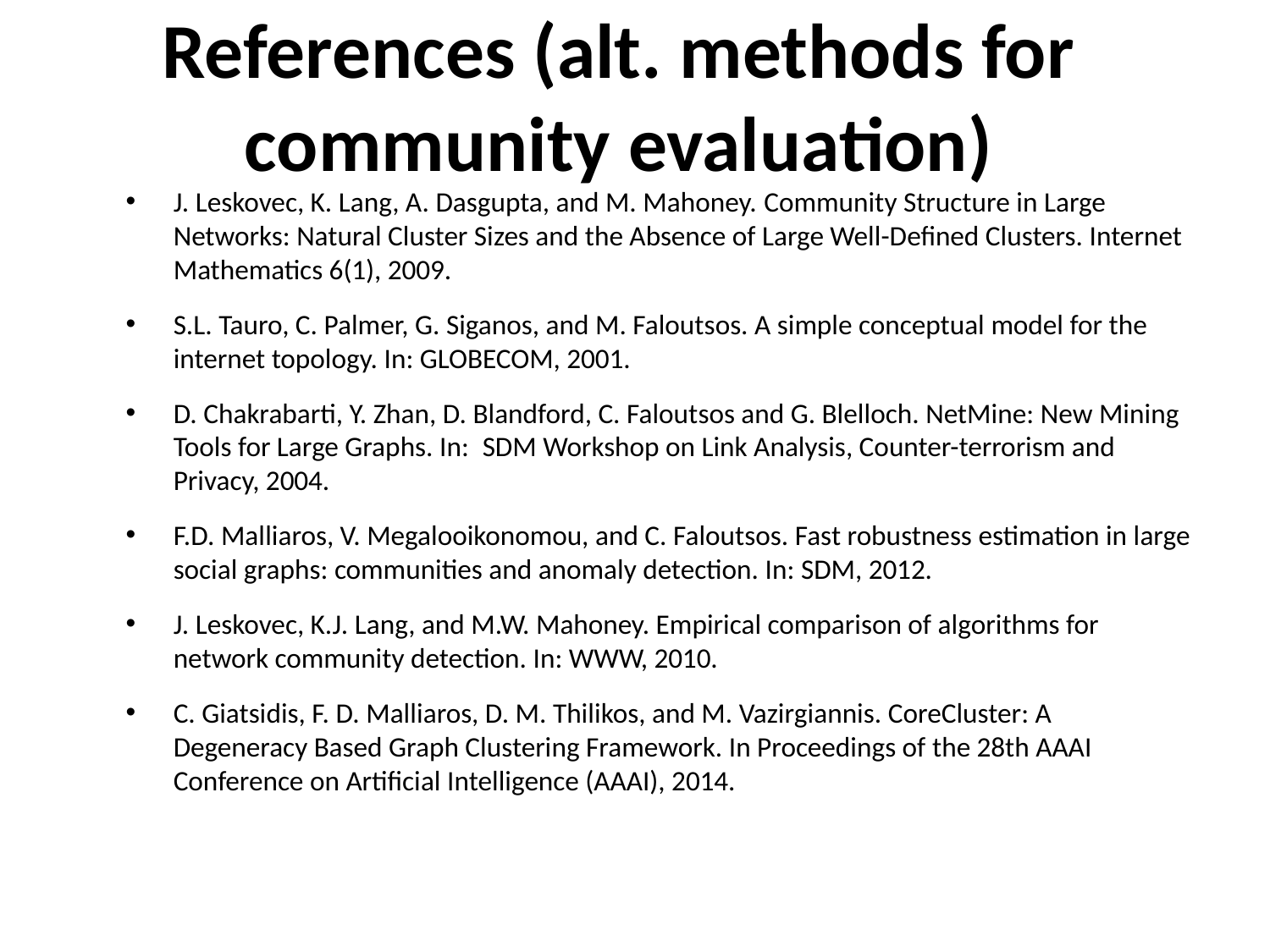

# References (alt. methods for community evaluation)
J. Leskovec, K. Lang, A. Dasgupta, and M. Mahoney. Community Structure in Large Networks: Natural Cluster Sizes and the Absence of Large Well-Defined Clusters. Internet Mathematics 6(1), 2009.
S.L. Tauro, C. Palmer, G. Siganos, and M. Faloutsos. A simple conceptual model for the internet topology. In: GLOBECOM, 2001.
D. Chakrabarti, Y. Zhan, D. Blandford, C. Faloutsos and G. Blelloch. NetMine: New Mining Tools for Large Graphs. In:  SDM Workshop on Link Analysis, Counter-terrorism and Privacy, 2004.
F.D. Malliaros, V. Megalooikonomou, and C. Faloutsos. Fast robustness estimation in large social graphs: communities and anomaly detection. In: SDM, 2012.
J. Leskovec, K.J. Lang, and M.W. Mahoney. Empirical comparison of algorithms for network community detection. In: WWW, 2010.
C. Giatsidis, F. D. Malliaros, D. M. Thilikos, and M. Vazirgiannis. CoreCluster: A Degeneracy Based Graph Clustering Framework. In Proceedings of the 28th AAAI Conference on Artificial Intelligence (AAAI), 2014.